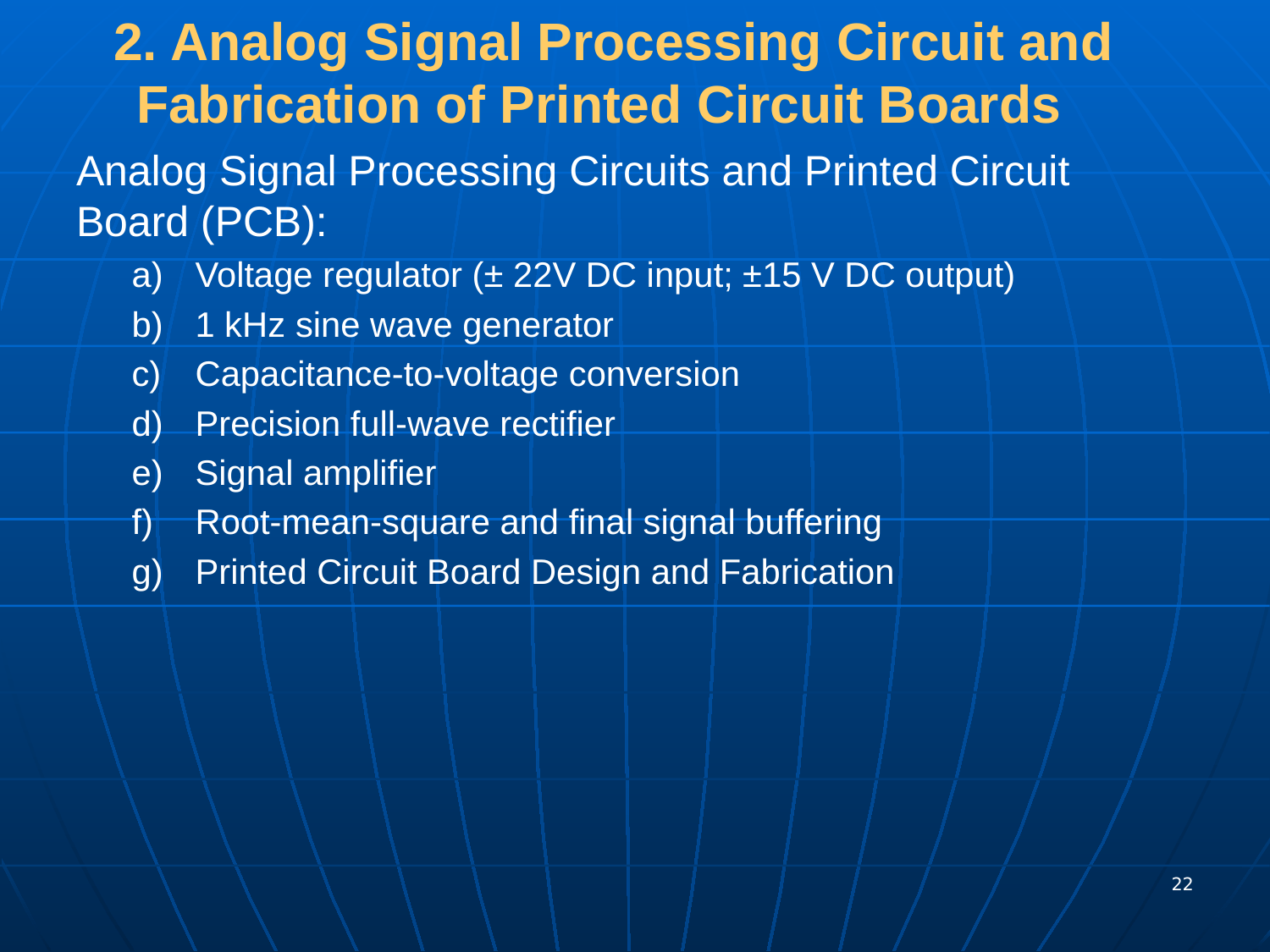

# 2. Analog Signal Processing Circuit and Fabrication of Printed Circuit Boards
Analog Signal Processing Circuits and Printed Circuit Board (PCB):
Voltage regulator (± 22V DC input; ±15 V DC output)
1 kHz sine wave generator
Capacitance-to-voltage conversion
Precision full-wave rectifier
Signal amplifier
Root-mean-square and final signal buffering
Printed Circuit Board Design and Fabrication

22